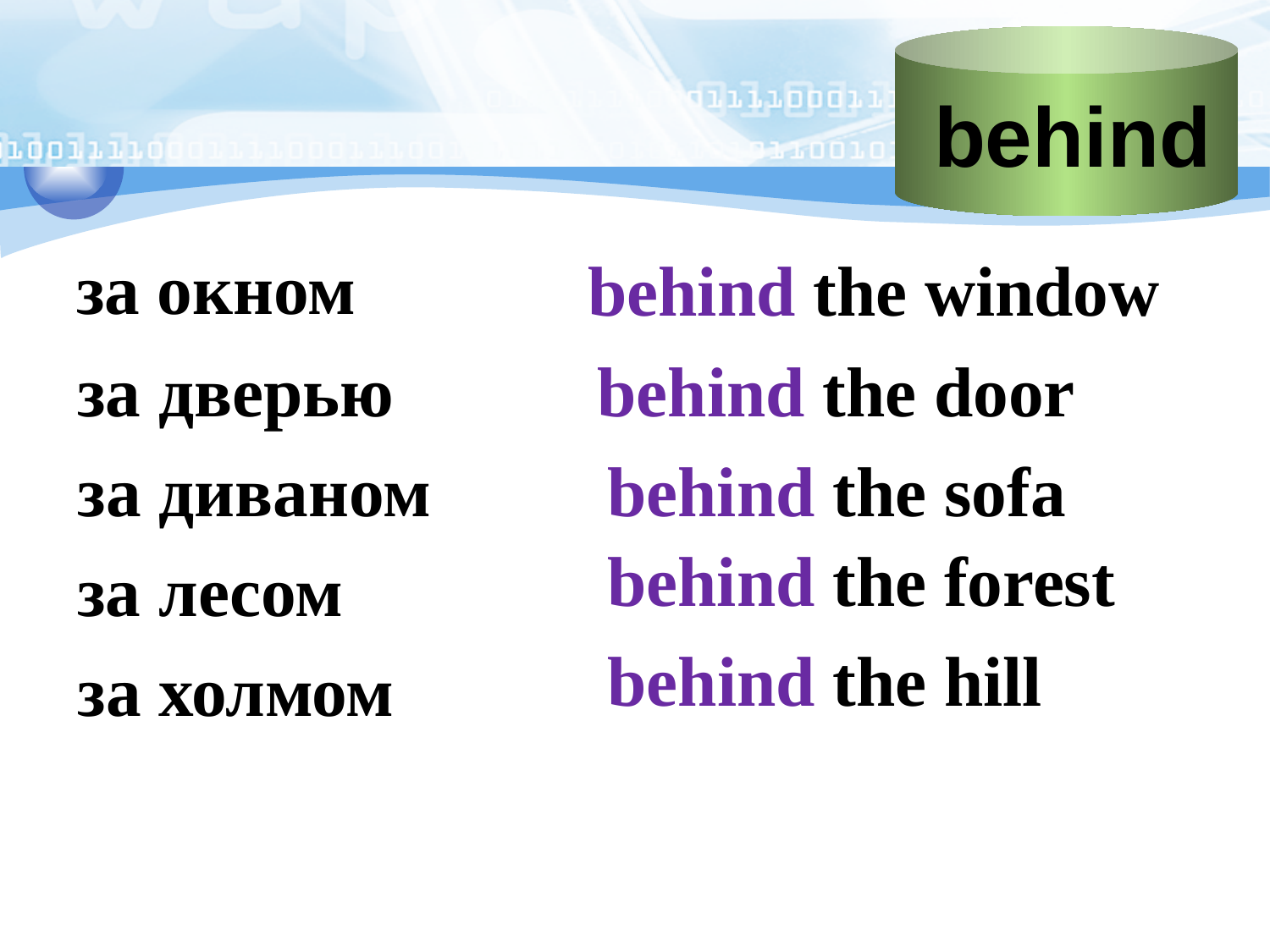

behind
за окном

 behind the window

за дверью

behind the door

за диваном

behind the sofa

behind the forest

за лесом

behind the hill

за холмом